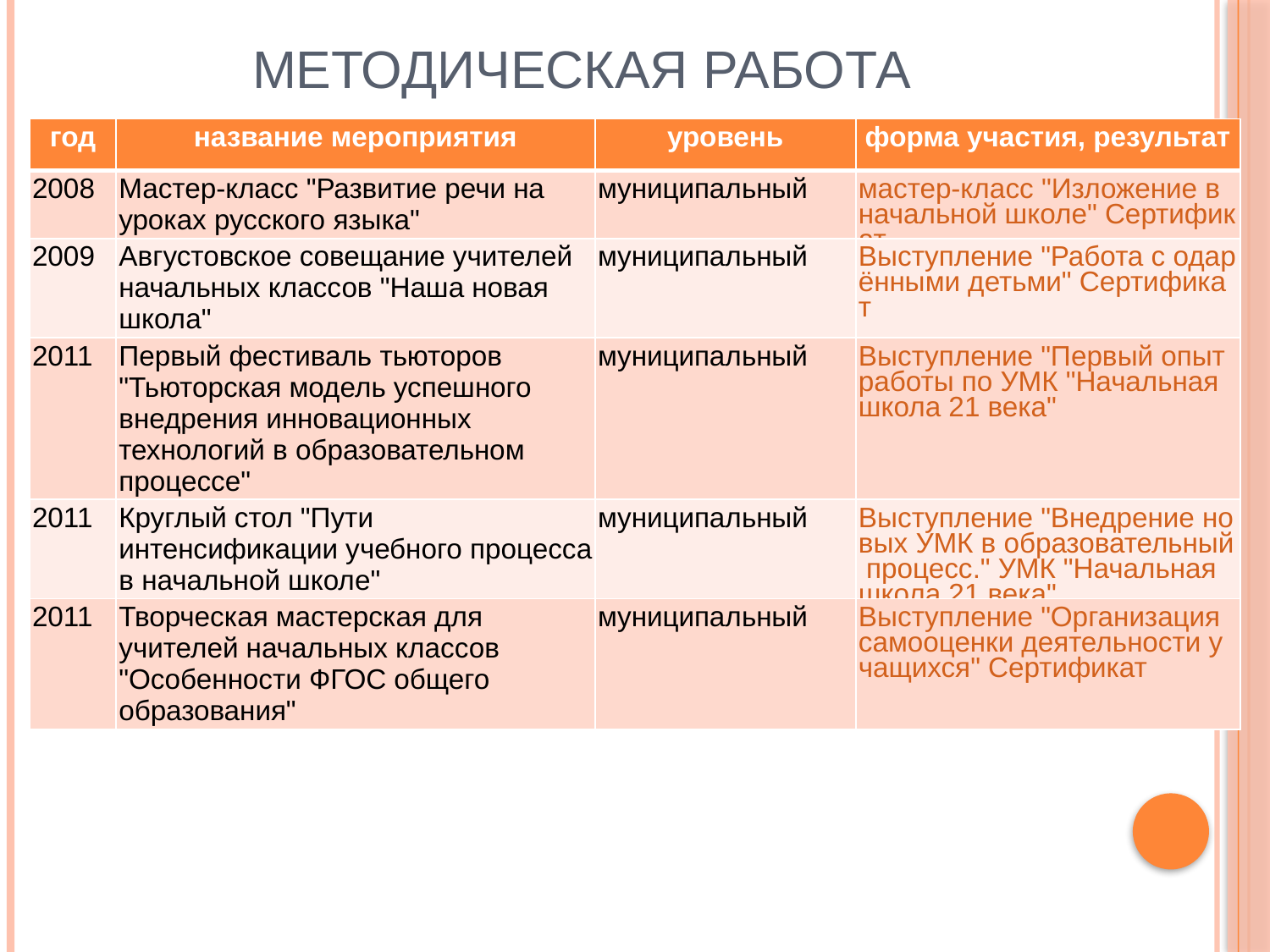

# Методическая работа
| год | название мероприятия | уровень | форма участия, результат |
| --- | --- | --- | --- |
| 2008 | Мастер-класс "Развитие речи на уроках русского языка" | муниципальный | мастер-класс "Изложение в начальной школе" Сертификат |
| 2009 | Августовское совещание учителей начальных классов "Наша новая школа" | муниципальный | Выступление "Работа с одарёнными детьми" Сертификат |
| 2011 | Первый фестиваль тьюторов "Тьюторская модель успешного внедрения инновационных технологий в образовательном процессе" | муниципальный | Выступление "Первый опыт работы по УМК "Начальная школа 21 века" |
| 2011 | Круглый стол "Пути интенсификации учебного процесса в начальной школе" | муниципальный | Выступление "Внедрение новых УМК в образовательный процесс." УМК "Начальная школа 21 века" |
| 2011 | Творческая мастерская для учителей начальных классов "Особенности ФГОС общего образования" | муниципальный | Выступление "Организация самооценки деятельности учащихся" Сертификат |